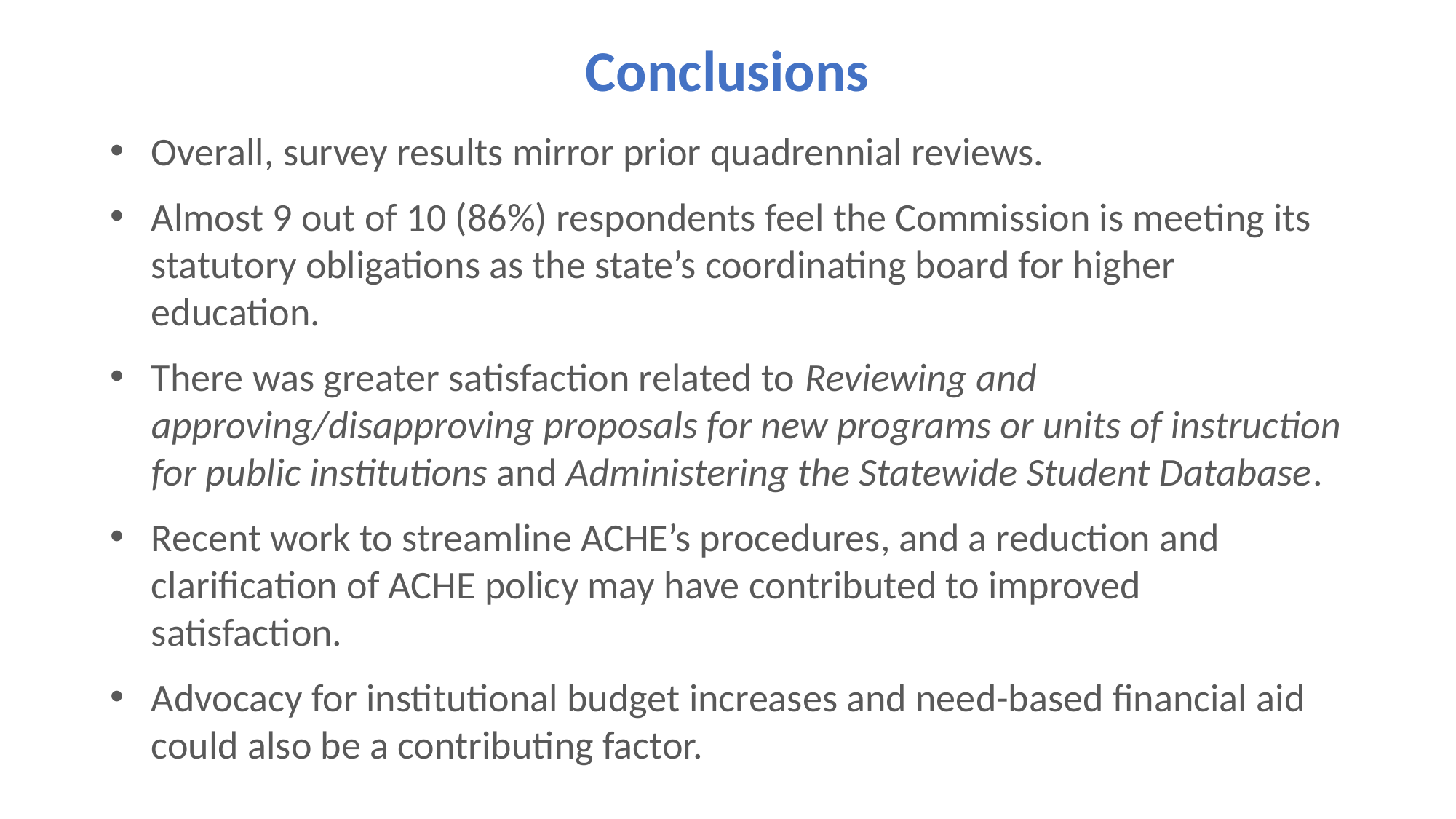

# Conclusions
Overall, survey results mirror prior quadrennial reviews.
Almost 9 out of 10 (86%) respondents feel the Commission is meeting its statutory obligations as the state’s coordinating board for higher education.
There was greater satisfaction related to Reviewing and approving/disapproving proposals for new programs or units of instruction for public institutions and Administering the Statewide Student Database.
Recent work to streamline ACHE’s procedures, and a reduction and clarification of ACHE policy may have contributed to improved satisfaction.
Advocacy for institutional budget increases and need-based financial aid could also be a contributing factor.